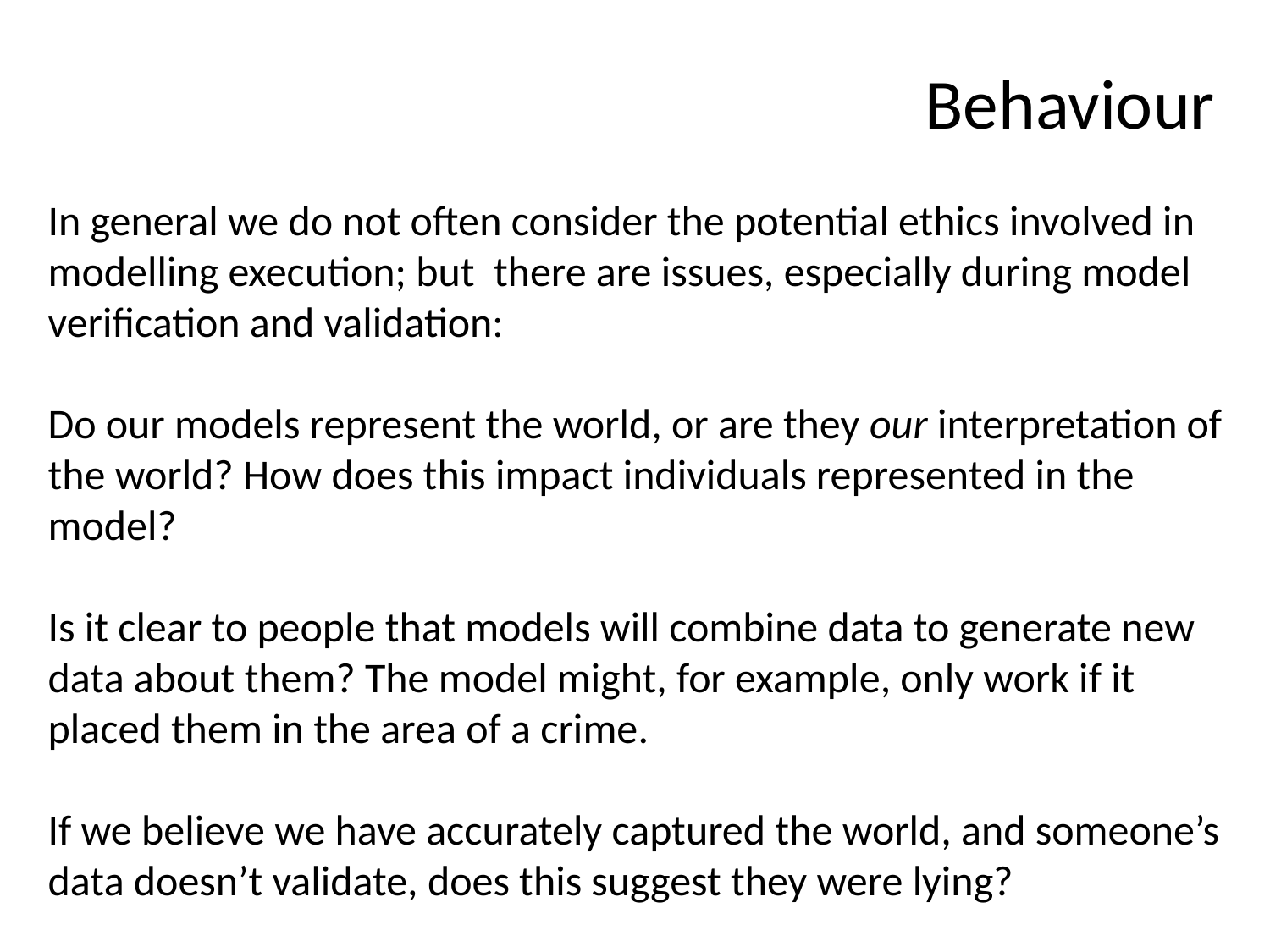

# Behaviour

In general we do not often consider the potential ethics involved in modelling execution; but  there are issues, especially during model verification and validation:

Do our models represent the world, or are they our interpretation of the world? How does this impact individuals represented in the model?

Is it clear to people that models will combine data to generate new data about them? The model might, for example, only work if it placed them in the area of a crime.

If we believe we have accurately captured the world, and someone’s data doesn’t validate, does this suggest they were lying?